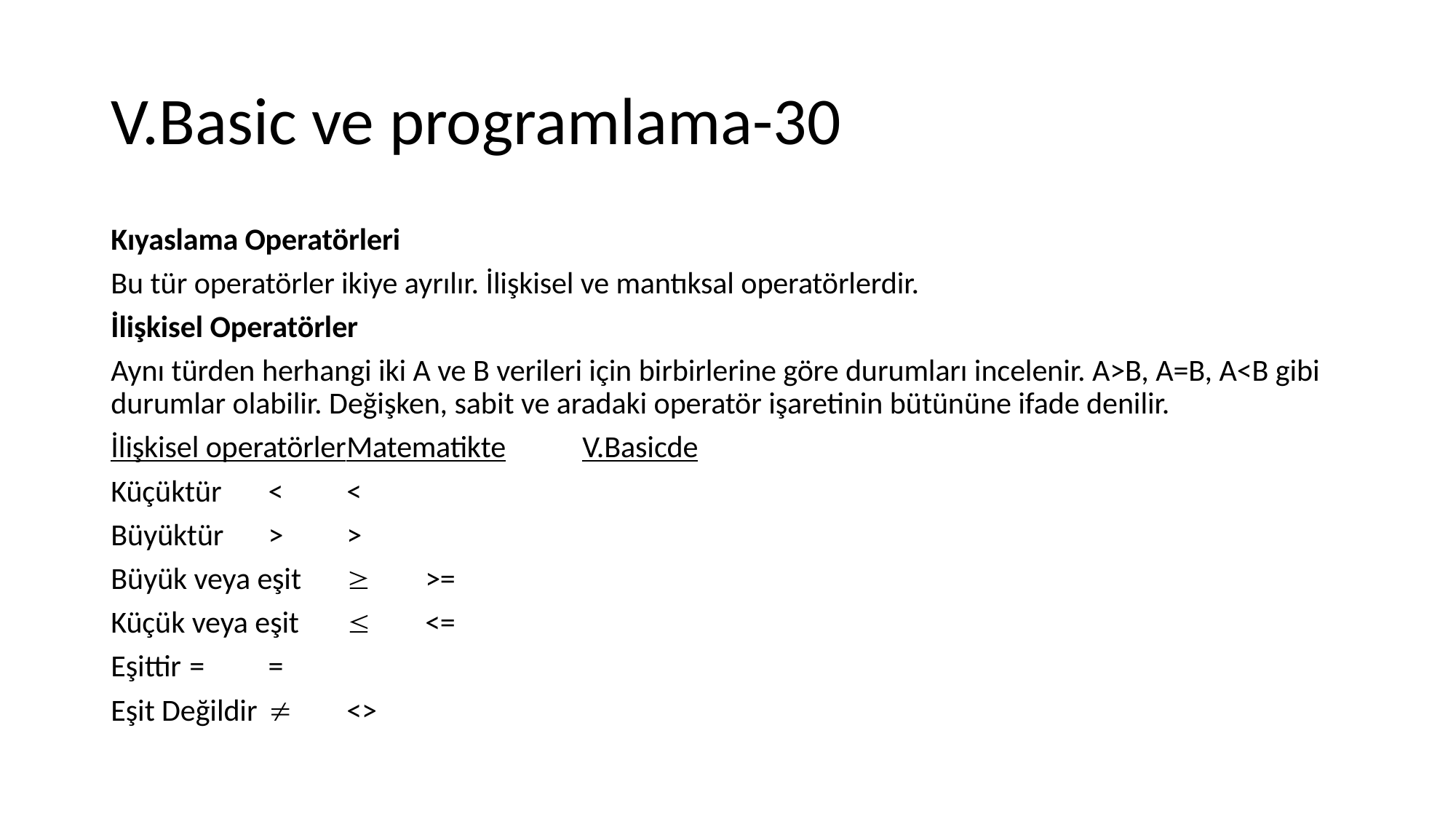

# V.Basic ve programlama-30
Kıyaslama Operatörleri
Bu tür operatörler ikiye ayrılır. İlişkisel ve mantıksal operatörlerdir.
İlişkisel Operatörler
Aynı türden herhangi iki A ve B verileri için birbirlerine göre durumları incelenir. A>B, A=B, A<B gibi durumlar olabilir. Değişken, sabit ve aradaki operatör işaretinin bütününe ifade denilir.
İlişkisel operatörler	Matematikte	V.Basicde
Küçüktür		<		<
Büyüktür		>		>
Büyük veya eşit		≥		>=
Küçük veya eşit		≤		<=
Eşittir			=		=
Eşit Değildir		≠		<>